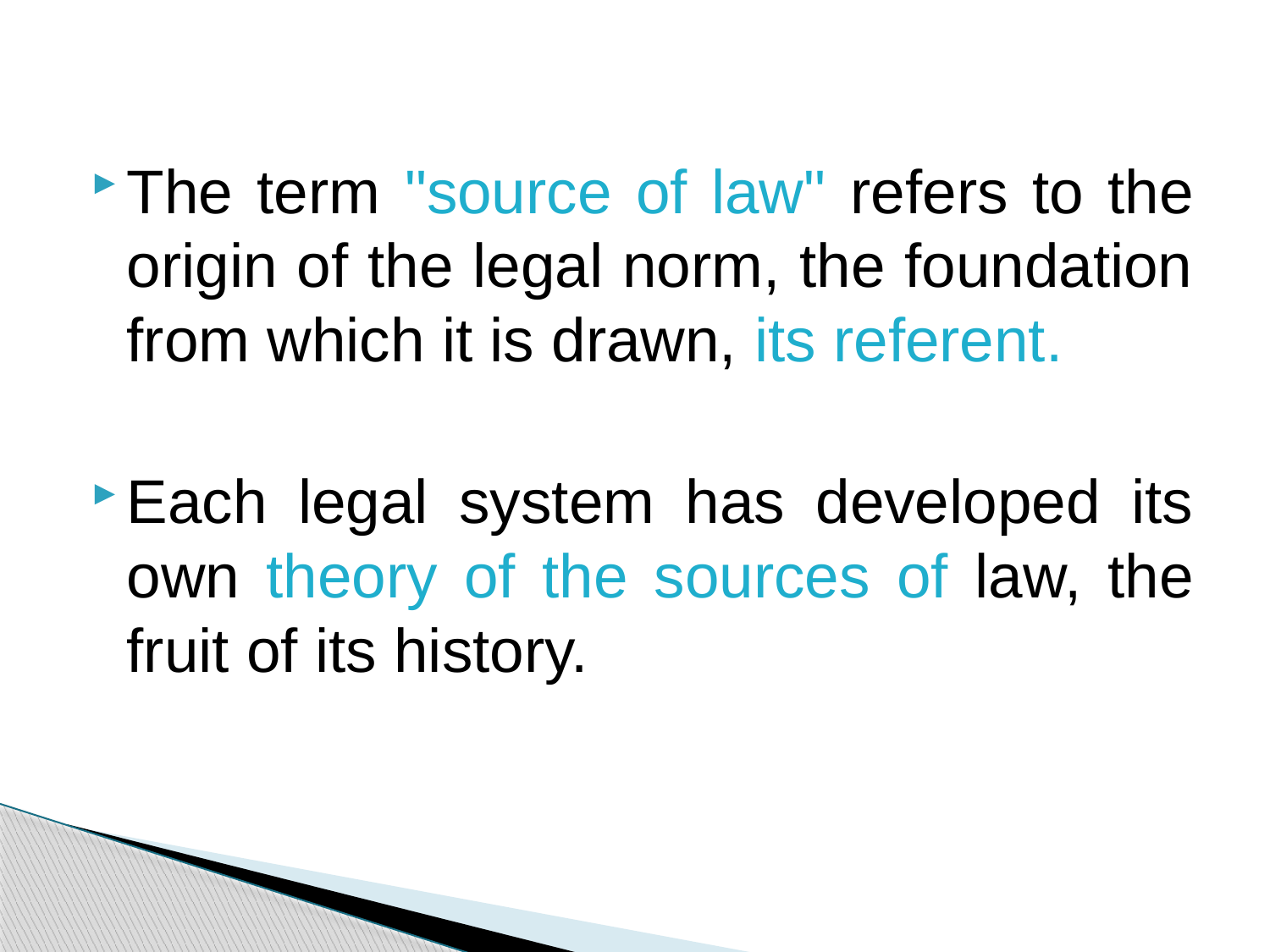

The term "source of law" refers to the origin of the legal norm, the foundation from which it is drawn, its referent.

Each legal system has developed its own theory of the sources of law, the fruit of its history.